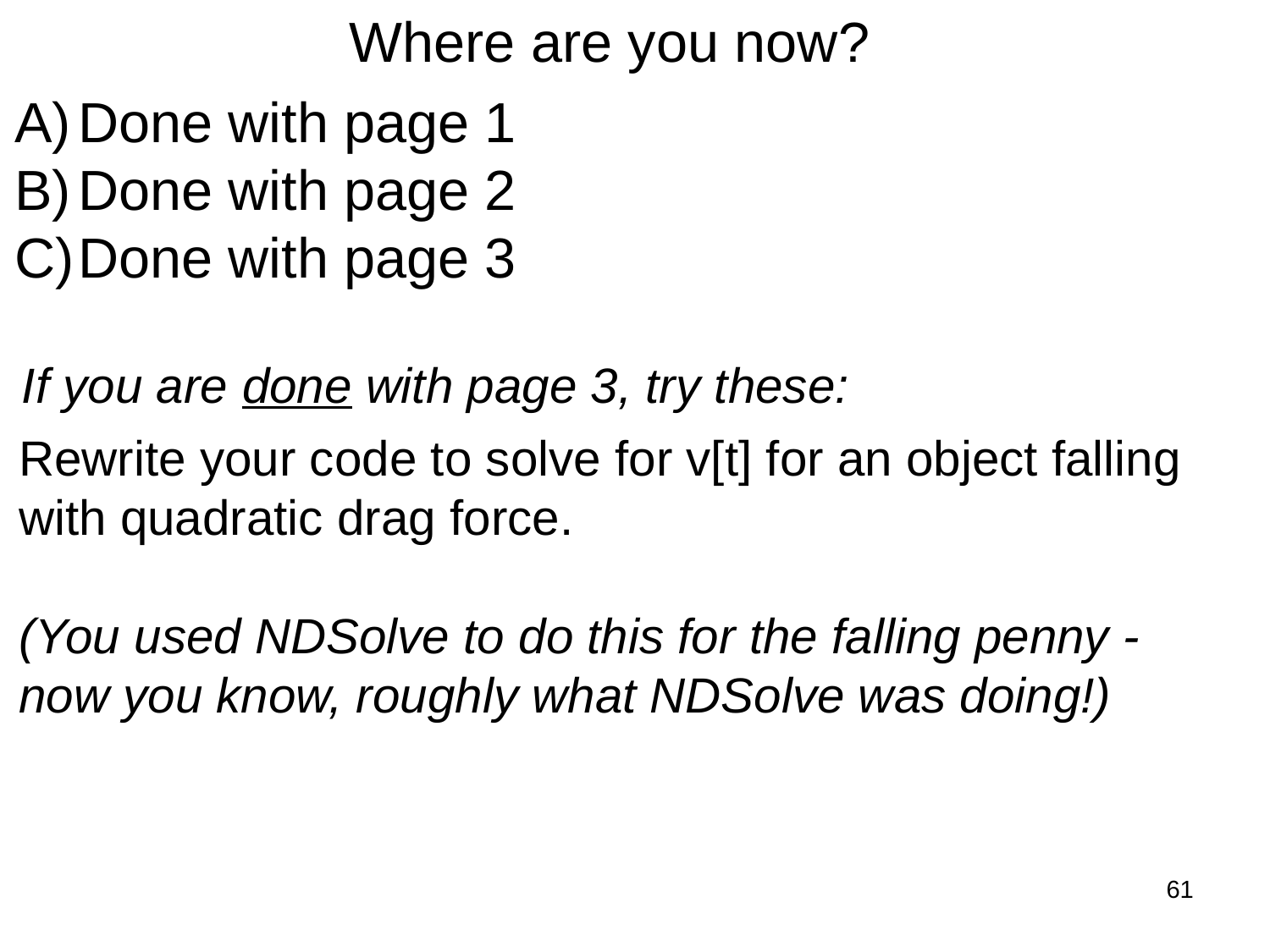

Where are you now?
Done with page 1
Done with page 2
Done with page 3
If you are done with page 3, try these:

Rewrite your code to solve for v[t] for an object falling with quadratic drag force.

(You used NDSolve to do this for the falling penny - now you know, roughly what NDSolve was doing!)

61